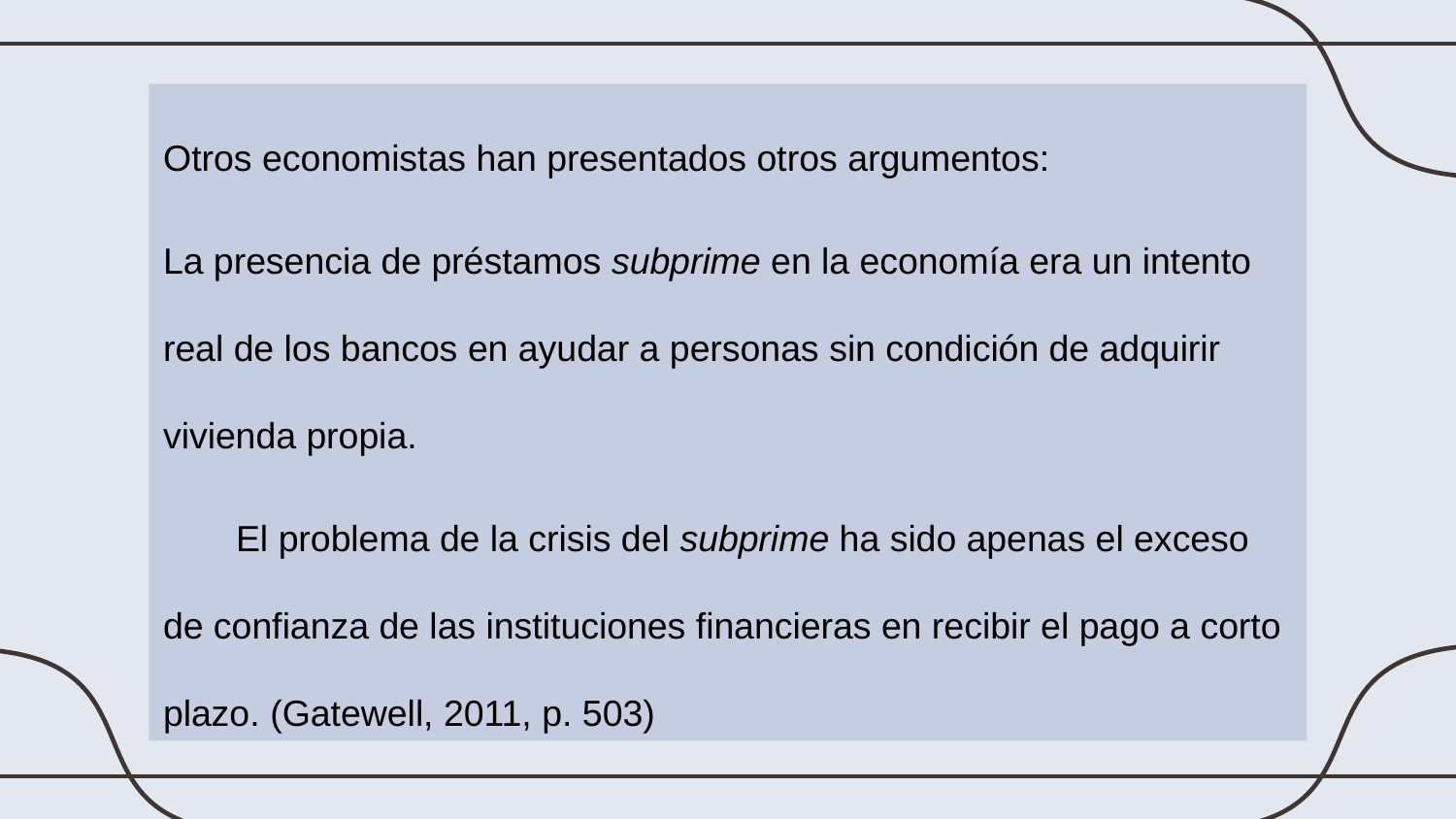

Otros economistas han presentados otros argumentos:
La presencia de préstamos subprime en la economía era un intento real de los bancos en ayudar a personas sin condición de adquirir vivienda propia.
El problema de la crisis del subprime ha sido apenas el exceso de confianza de las instituciones financieras en recibir el pago a corto plazo. (Gatewell, 2011, p. 503)